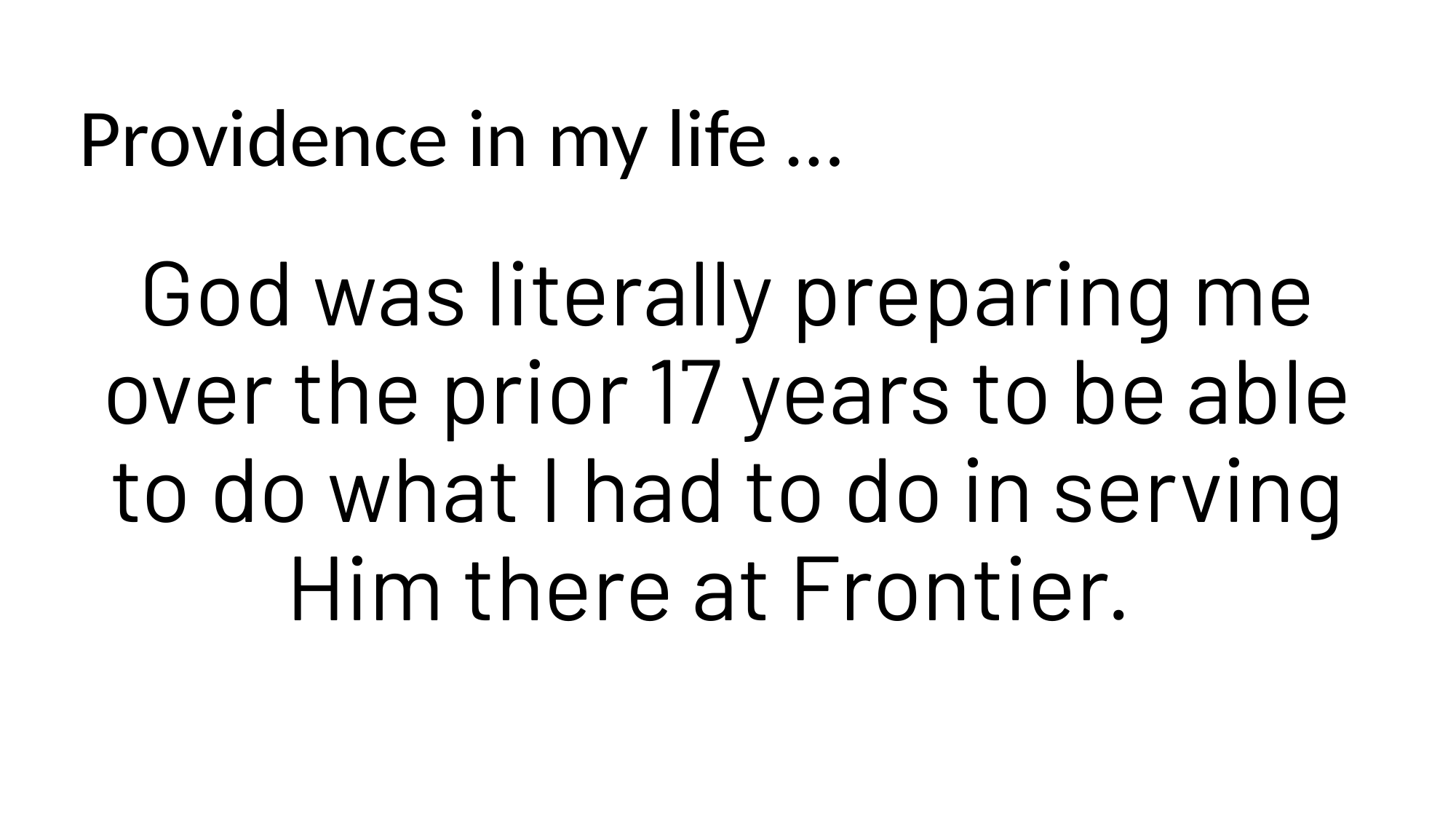

Providence in my life …

God was literally preparing me over the prior 17 years to be able to do what I had to do in serving Him there at Frontier.